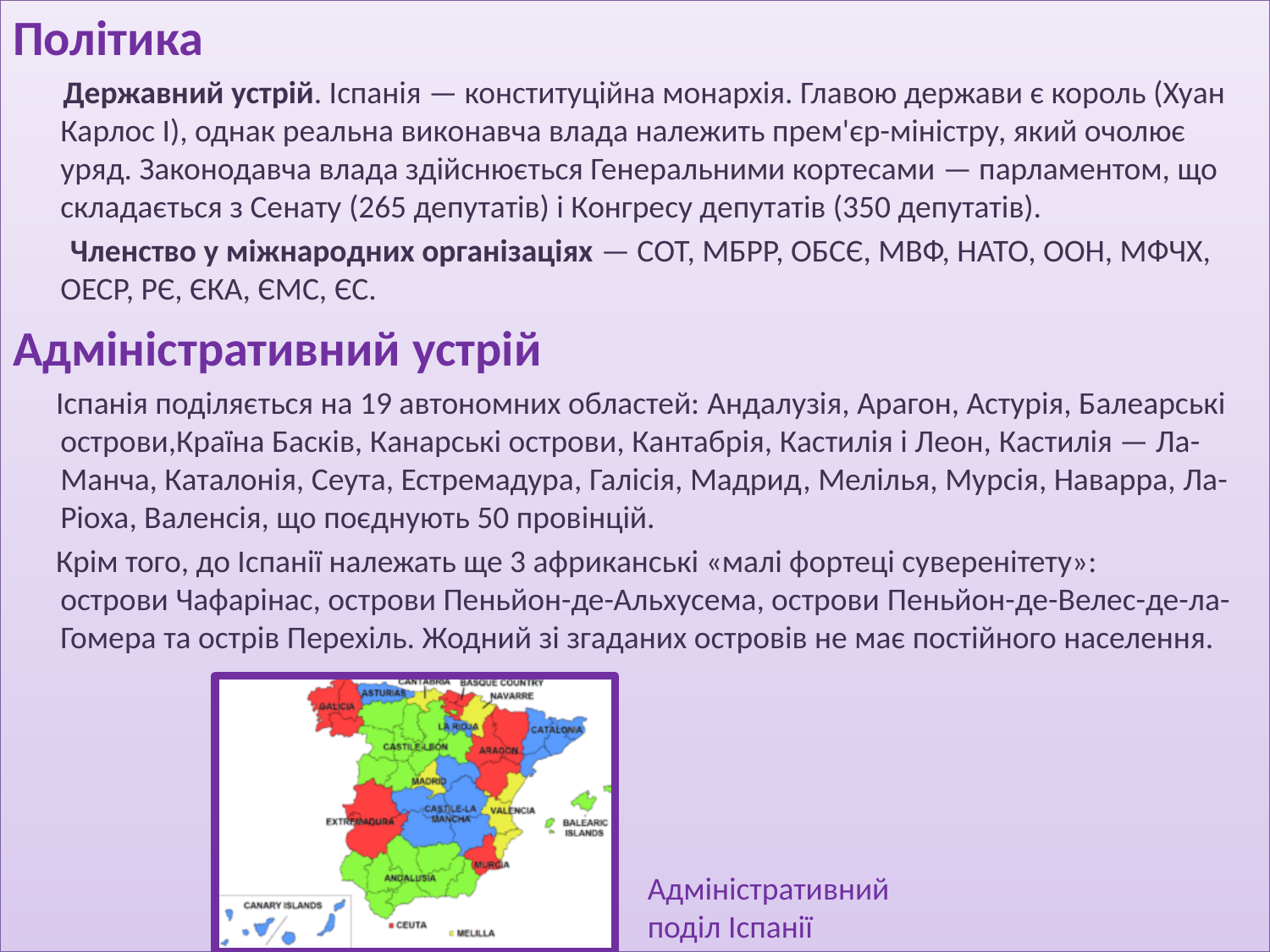

Політика
       Державний устрій. Іспанія — конституційна монархія. Главою держави є король (Хуан Карлос I), однак реальна виконавча влада належить прем'єр-міністру, який очолює уряд. Законодавча влада здійснюється Генеральними кортесами — парламентом, що складається з Сенату (265 депутатів) і Конгресу депутатів (350 депутатів).
        Членство у міжнародних організаціях — СОТ, МБРР, ОБСЄ, МВФ, НАТО, ООН, МФЧХ, ОЕСР, РЄ, ЄКА, ЄМС, ЄС.
Адміністративний устрій
      Іспанія поділяється на 19 автономних областей: Андалузія, Арагон, Астурія, Балеарські острови,Країна Басків, Канарські острови, Кантабрія, Кастилія і Леон, Кастилія — Ла-Манча, Каталонія, Сеута, Естремадура, Галісія, Мадрид, Мелілья, Мурсія, Наварра, Ла-Ріоха, Валенсія, що поєднують 50 провінцій.
      Крім того, до Іспанії належать ще 3 африканські «малі фортеці суверенітету»: острови Чафарінас, острови Пеньйон-де-Альхусема, острови Пеньйон-де-Велес-де-ла-Гомера та острів Перехіль. Жодний зі згаданих островів не має постійного населення.

Адміністративний поділ Іспанії